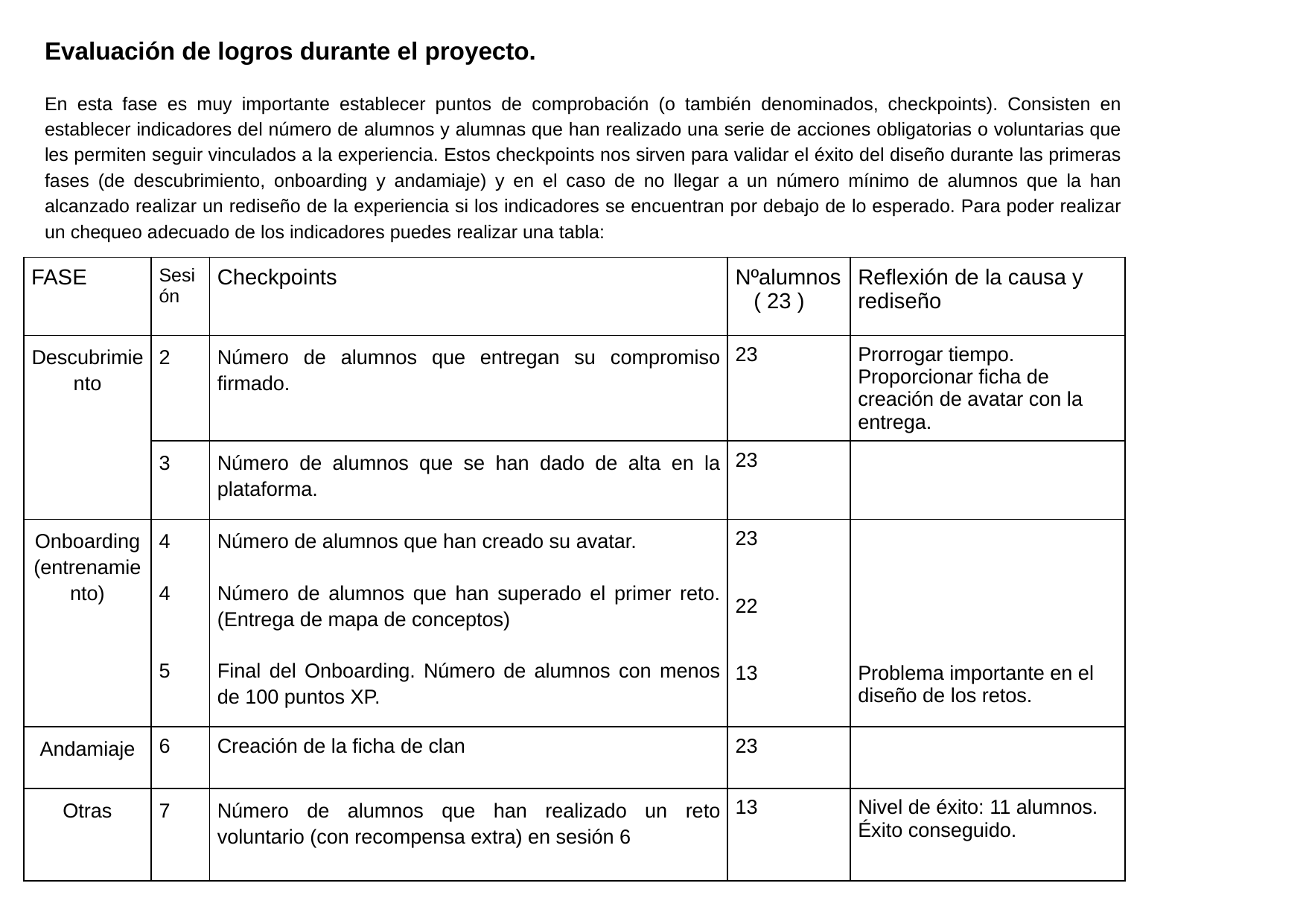

Evaluación de logros durante el proyecto.

En esta fase es muy importante establecer puntos de comprobación (o también denominados, checkpoints). Consisten en establecer indicadores del número de alumnos y alumnas que han realizado una serie de acciones obligatorias o voluntarias que les permiten seguir vinculados a la experiencia. Estos checkpoints nos sirven para validar el éxito del diseño durante las primeras fases (de descubrimiento, onboarding y andamiaje) y en el caso de no llegar a un número mínimo de alumnos que la han alcanzado realizar un rediseño de la experiencia si los indicadores se encuentran por debajo de lo esperado. Para poder realizar un chequeo adecuado de los indicadores puedes realizar una tabla:
| FASE | Sesión | Checkpoints | Nºalumnos ( 23 ) | Reflexión de la causa y rediseño |
| --- | --- | --- | --- | --- |
| Descubrimiento | 2 | Número de alumnos que entregan su compromiso firmado. | 23 | Prorrogar tiempo. Proporcionar ficha de creación de avatar con la entrega. |
|  | 3 | Número de alumnos que se han dado de alta en la plataforma. | 23 |  |
| Onboarding (entrenamiento) | 4 4 5 | Número de alumnos que han creado su avatar. Número de alumnos que han superado el primer reto. (Entrega de mapa de conceptos) Final del Onboarding. Número de alumnos con menos de 100 puntos XP. | 23 22 13 | Problema importante en el diseño de los retos. |
| Andamiaje | 6 | Creación de la ficha de clan | 23 |  |
| Otras | 7 | Número de alumnos que han realizado un reto voluntario (con recompensa extra) en sesión 6 | 13 | Nivel de éxito: 11 alumnos. Éxito conseguido. |